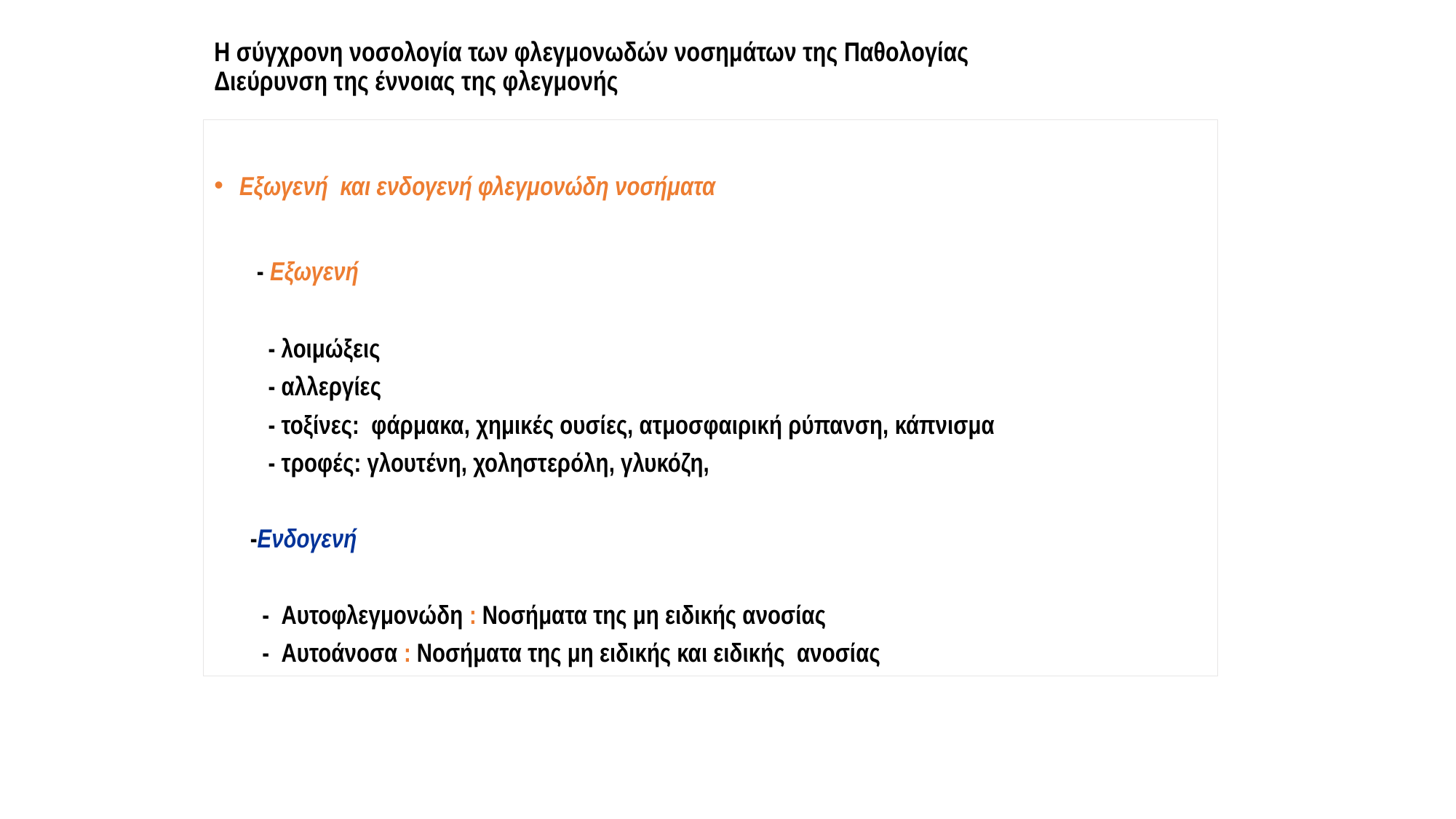

H σύγχρονη νοσολογία των φλεγμονωδών νοσημάτων της Παθολογίας
Διεύρυνση της έννοιας της φλεγμονής

Εξωγενή  και ενδογενή φλεγμονώδη νοσήματα

      - Εξωγενή

         - λοιμώξεις
         - αλλεργίες
         - τοξίνες:  φάρμακα, χημικές ουσίες, ατμοσφαιρική ρύπανση, κάπνισμα
         - τροφές: γλουτένη, χοληστερόλη, γλυκόζη,

      -Eνδογενή

        -  Αυτοφλεγμονώδη : Νοσήματα της μη ειδικής ανοσίας
        -  Αυτοάνοσα : Νοσήματα της μη ειδικής και ειδικής  ανοσίας